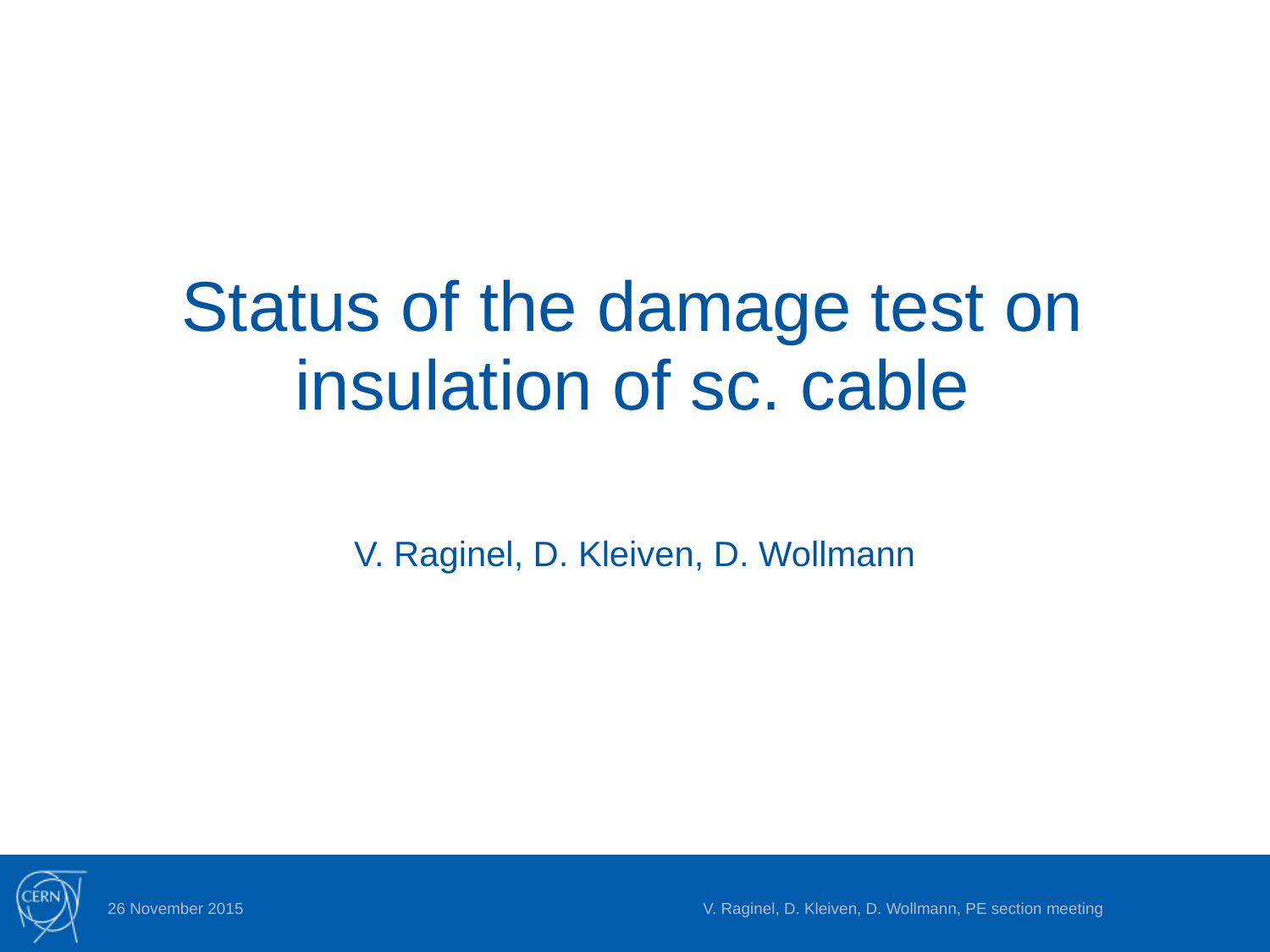

# Status of the damage test on insulation of sc. cable
V. Raginel, D. Kleiven, D. Wollmann
26 November 2015
V. Raginel, D. Kleiven, D. Wollmann, PE section meeting